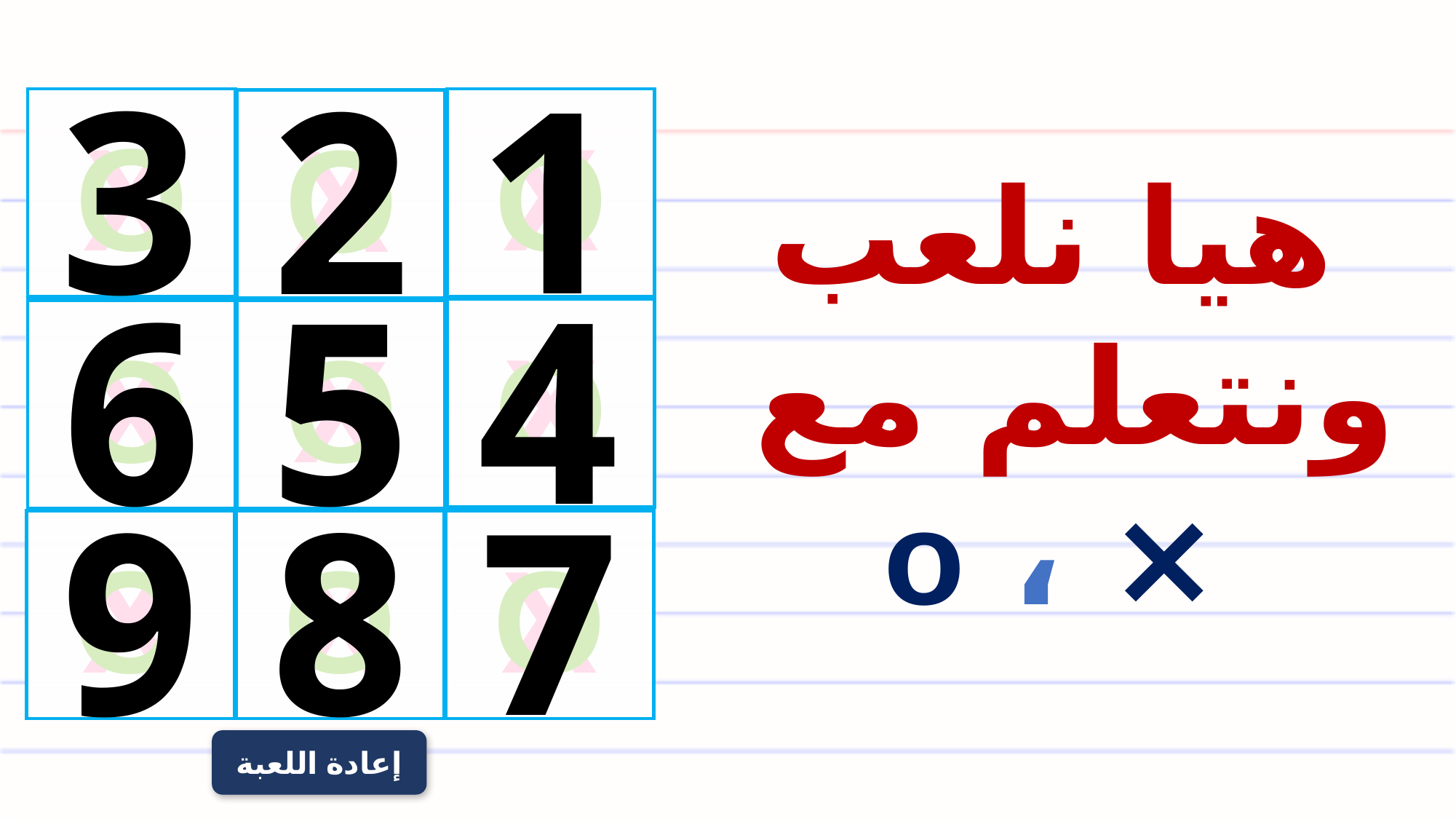

X
O
3
X
O
1
X
O
2
هيا نلعب ونتعلم مع
× ، o
X
O
4
X
O
6
X
O
5
X
O
9
X
O
8
X
O
7
إعادة اللعبة